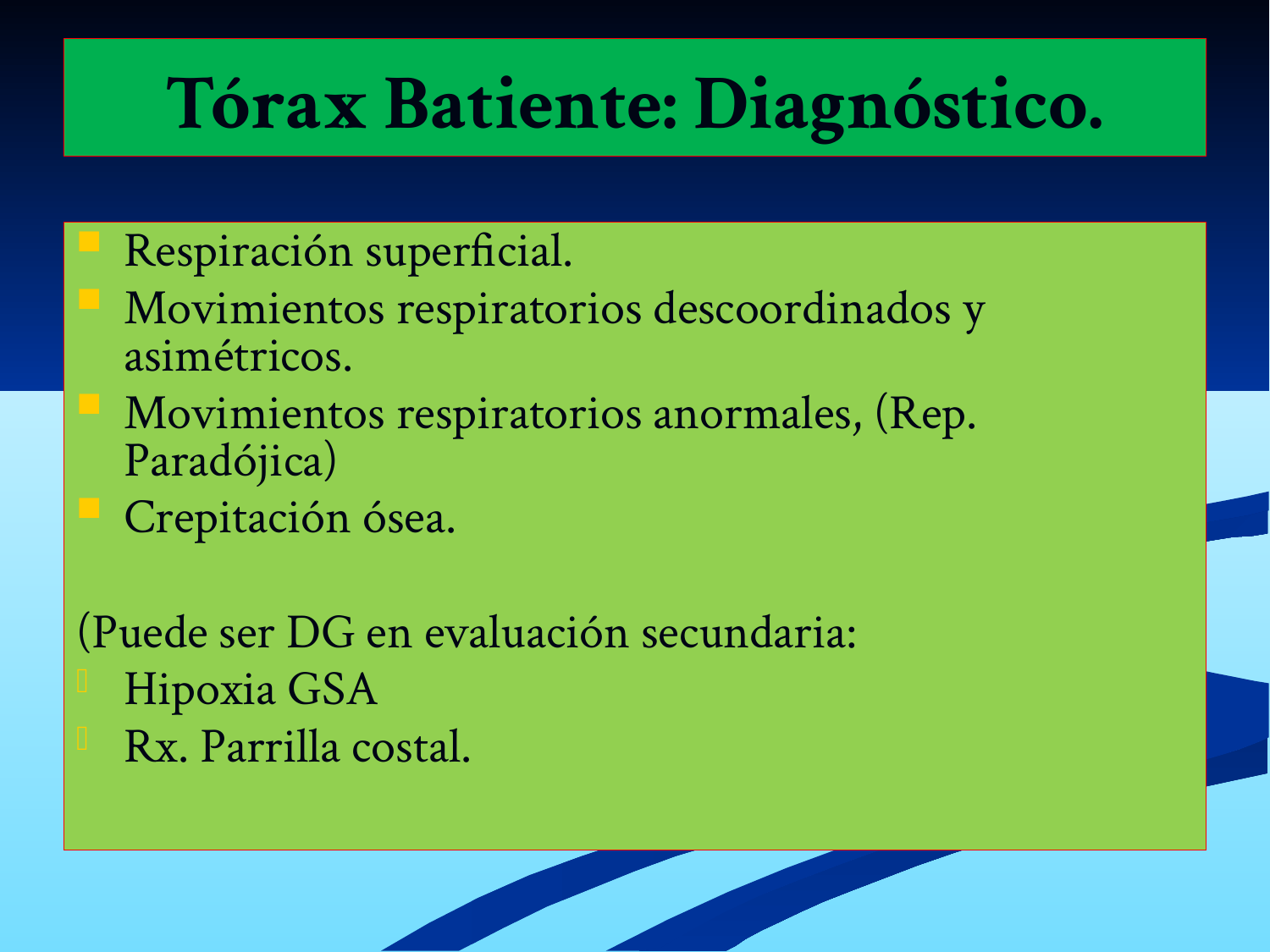

# Tórax Batiente: Diagnóstico.
Respiración superficial.
Movimientos respiratorios descoordinados y asimétricos.
Movimientos respiratorios anormales, (Rep. Paradójica)
Crepitación ósea.

(Puede ser DG en evaluación secundaria:
Hipoxia GSA
Rx. Parrilla costal.